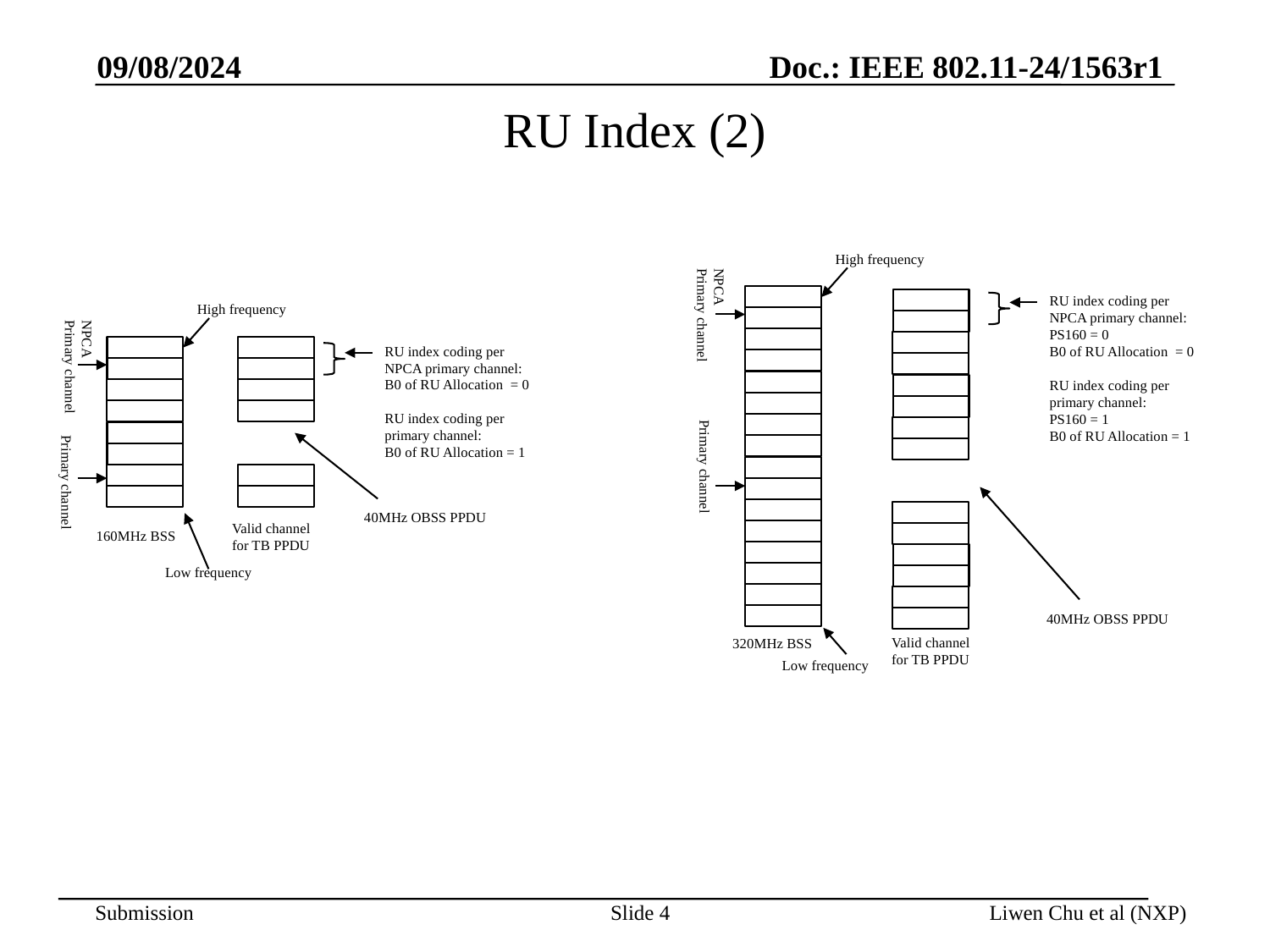

09/08/2024
# RU Index (2)
High frequency
RU index coding per NPCA primary channel:
PS160 = 0
B0 of RU Allocation  = 0

RU index coding per primary channel:
PS160 = 1
B0 of RU Allocation = 1

NPCA
Primary channel

High frequency

RU index coding per NPCA primary channel:
B0 of RU Allocation  = 0

RU index coding per  primary channel:
B0 of RU Allocation = 1

NPCA
Primary channel

Primary channel

Primary channel

40MHz OBSS PPDU
Valid channel
for TB PPDU

160MHz BSS

Low frequency

40MHz OBSS PPDU

Valid channel
for TB PPDU
320MHz BSS
Low frequency
Slide 4
Liwen Chu et al (NXP)